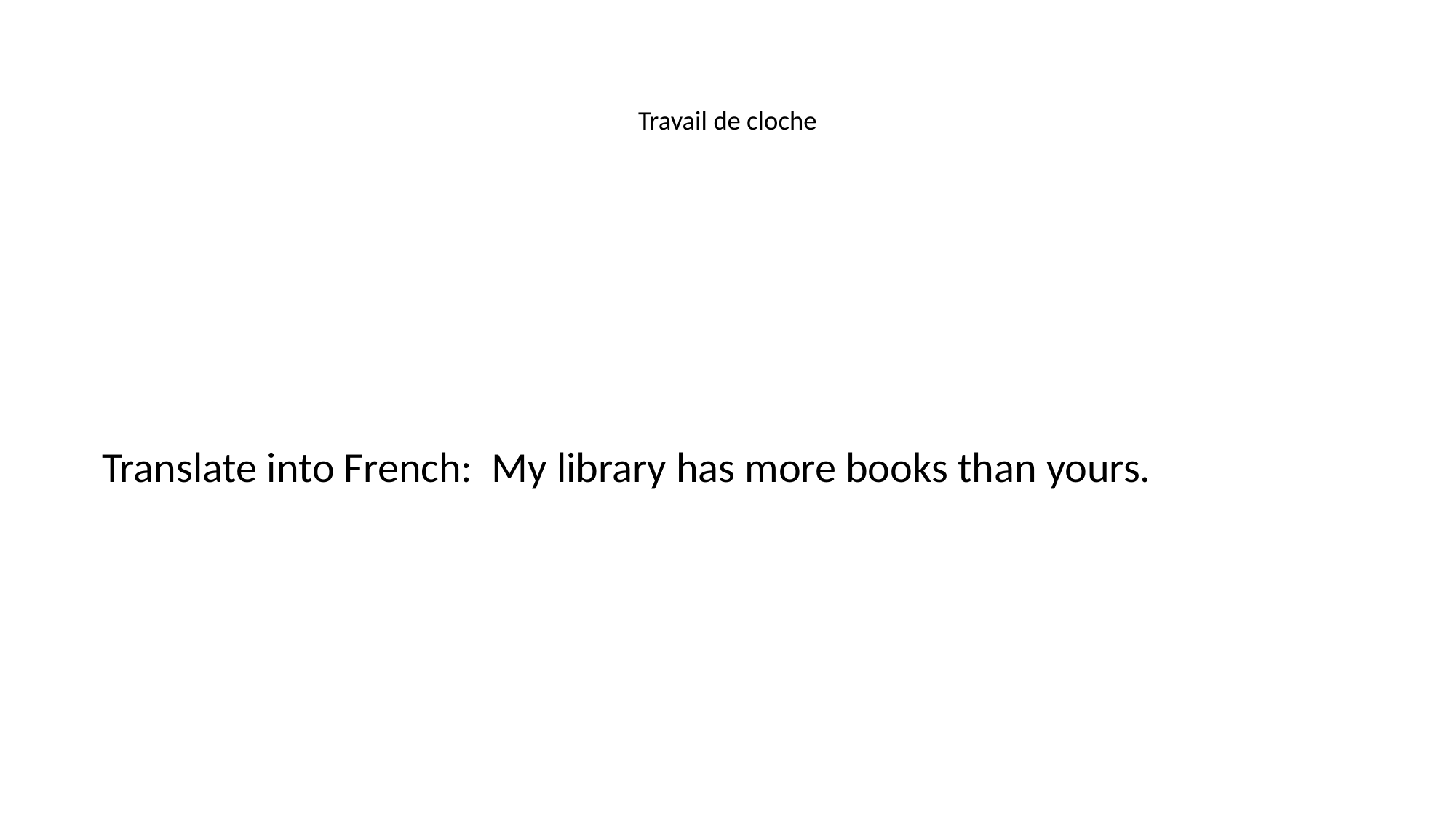

# Travail de cloche

Translate into French:  My library has more books than yours.